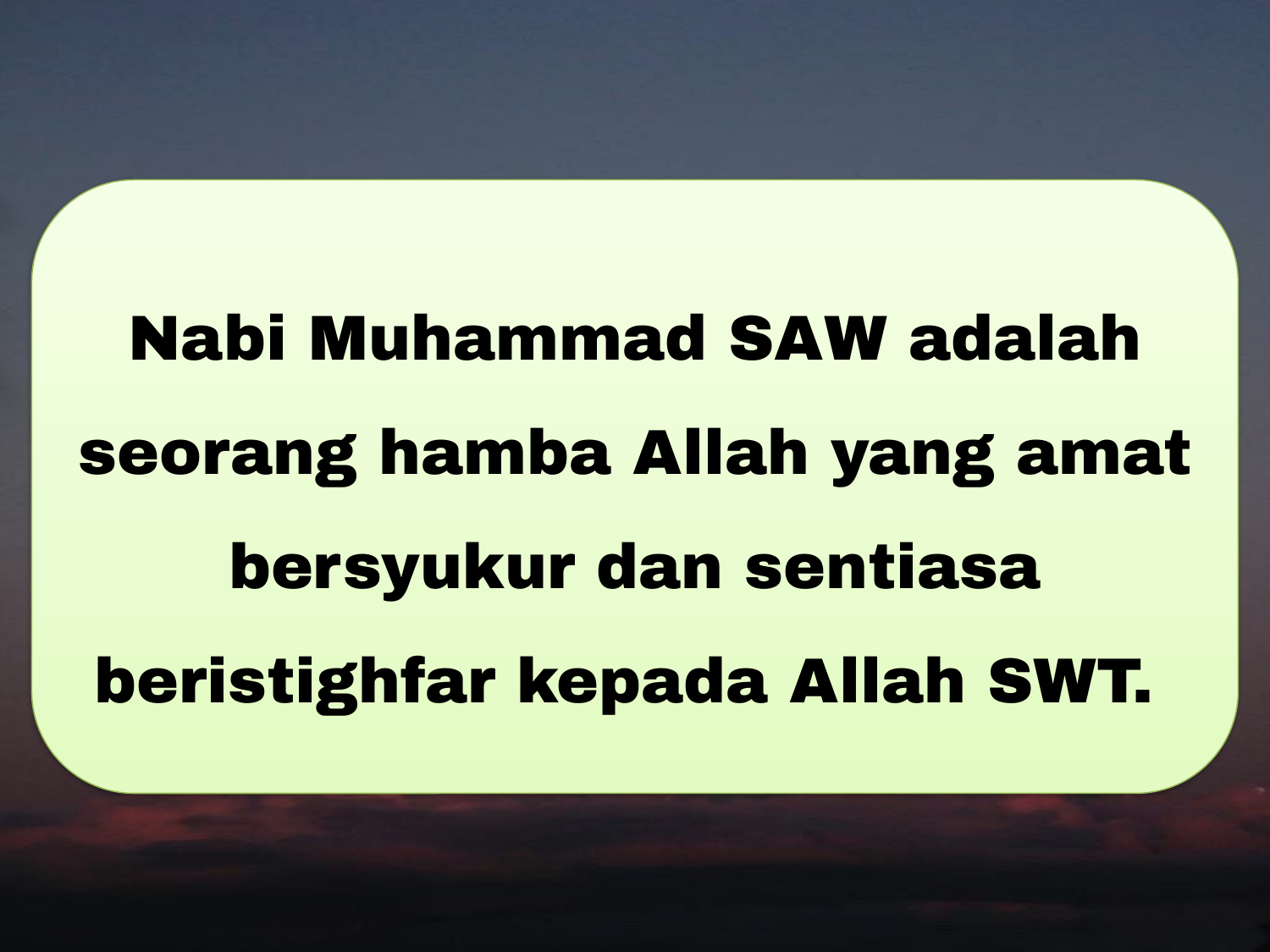

Nabi Muhammad SAW adalah seorang hamba Allah yang amat bersyukur dan sentiasa beristighfar kepada Allah SWT.